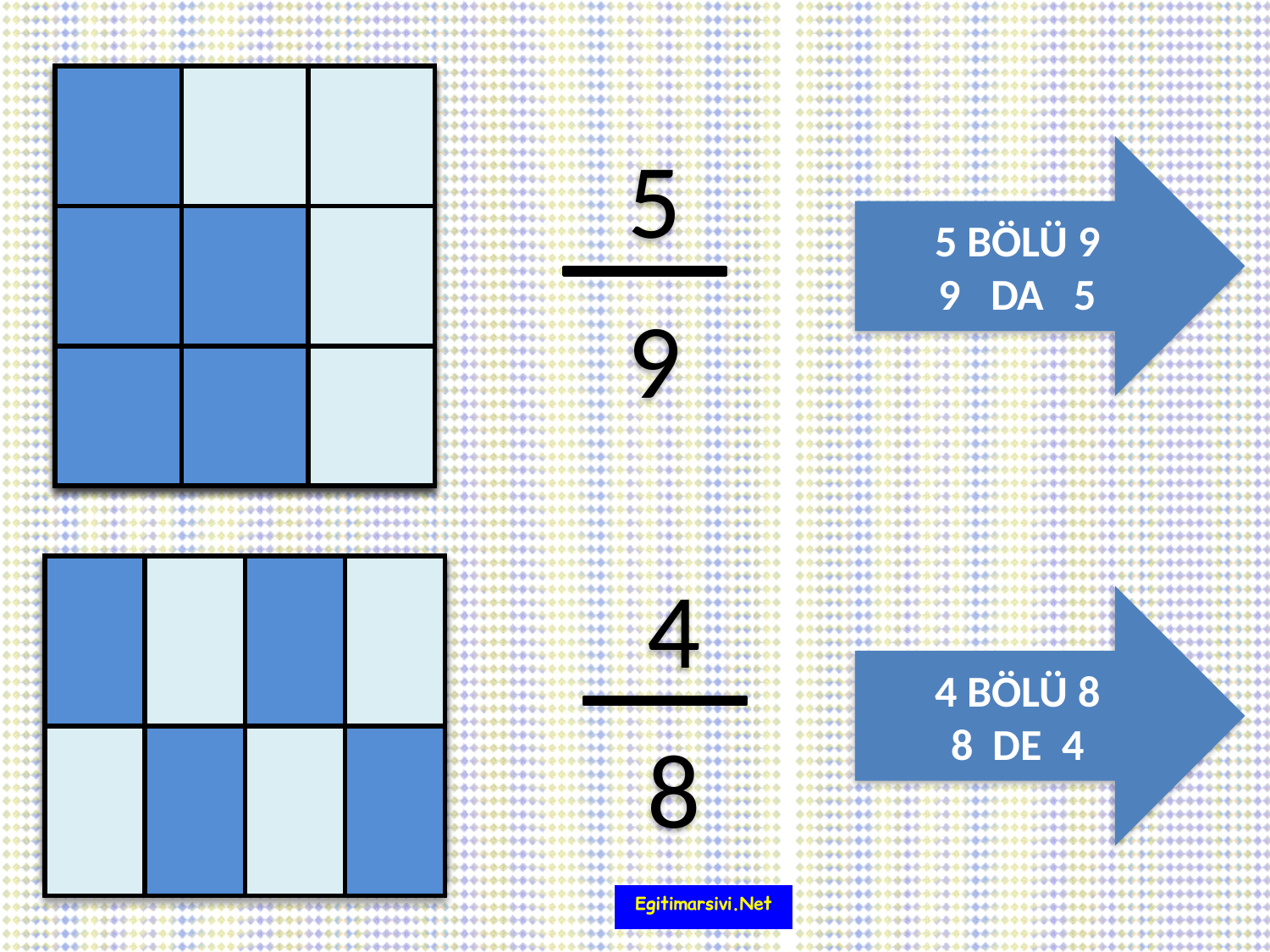

|  |  |  |
| --- | --- | --- |
|  |  |  |
|  |  |  |
|  |  |  |
| --- | --- | --- |
|  |  |  |
|  |  |  |
|  |  |  |
| --- | --- | --- |
|  |  |  |
|  |  |  |
5
5 BÖLÜ 9
9   DA   5

9
4
|  |  |  |  |
| --- | --- | --- | --- |
|  |  |  |  |
|  |  |  |  |
| --- | --- | --- | --- |
|  |  |  |  |
|  |  |  |  |
| --- | --- | --- | --- |
|  |  |  |  |
4 BÖLÜ 8
8  DE  4

8
Egitimarsivi.Net